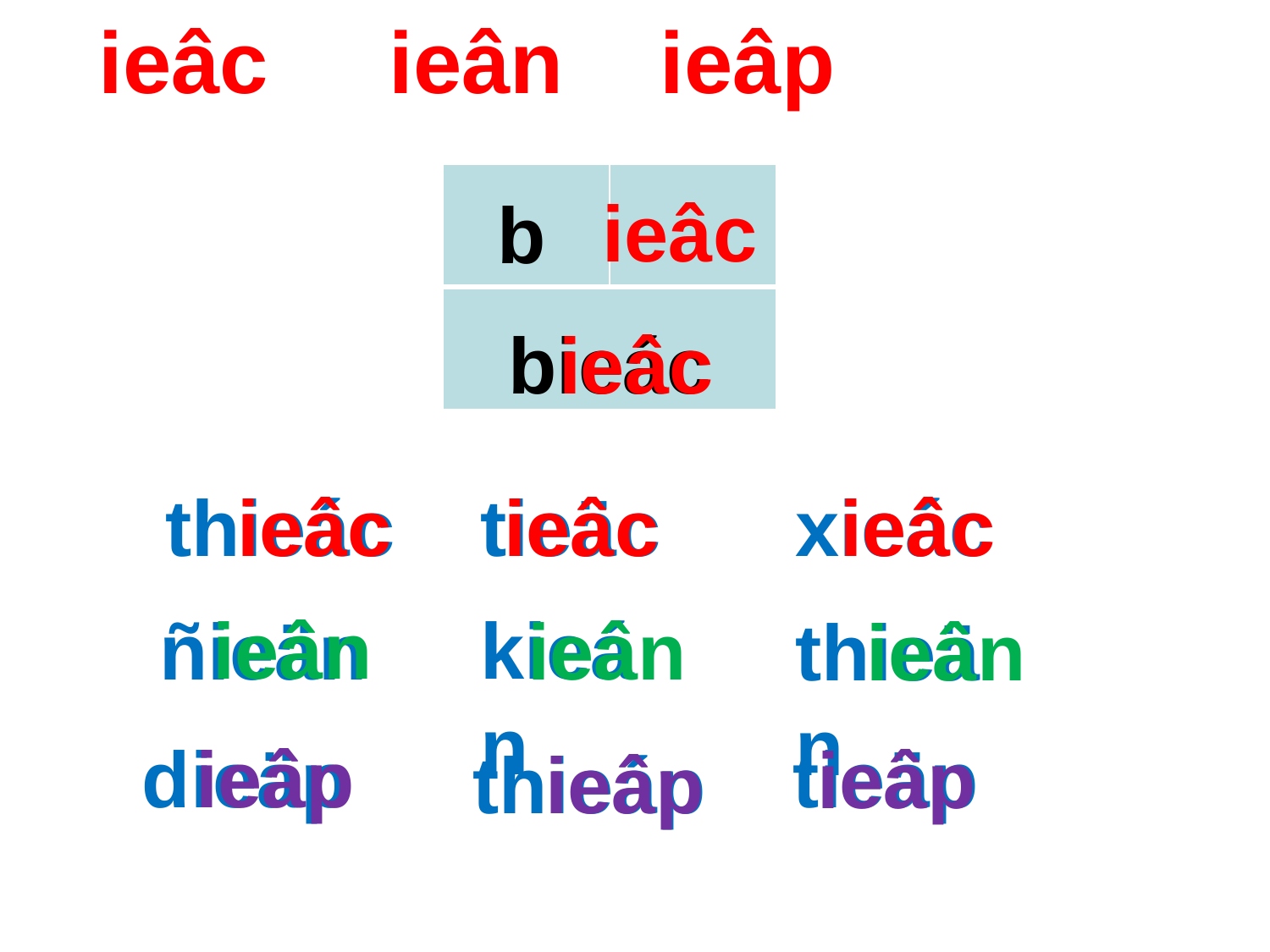

ieâc     ieân    ieâp
aâu
|  |  |
| --- | --- |
|  |  |
ieâc
b
ieâc
bieác
ieâc
ieâc
ieâc
xieác
thieác
tieäc
ieân
ñieän
kieán
ieân
thieän
ieân
ieâp
tieäp
dieäp
ieâp
thieáp
ieâp